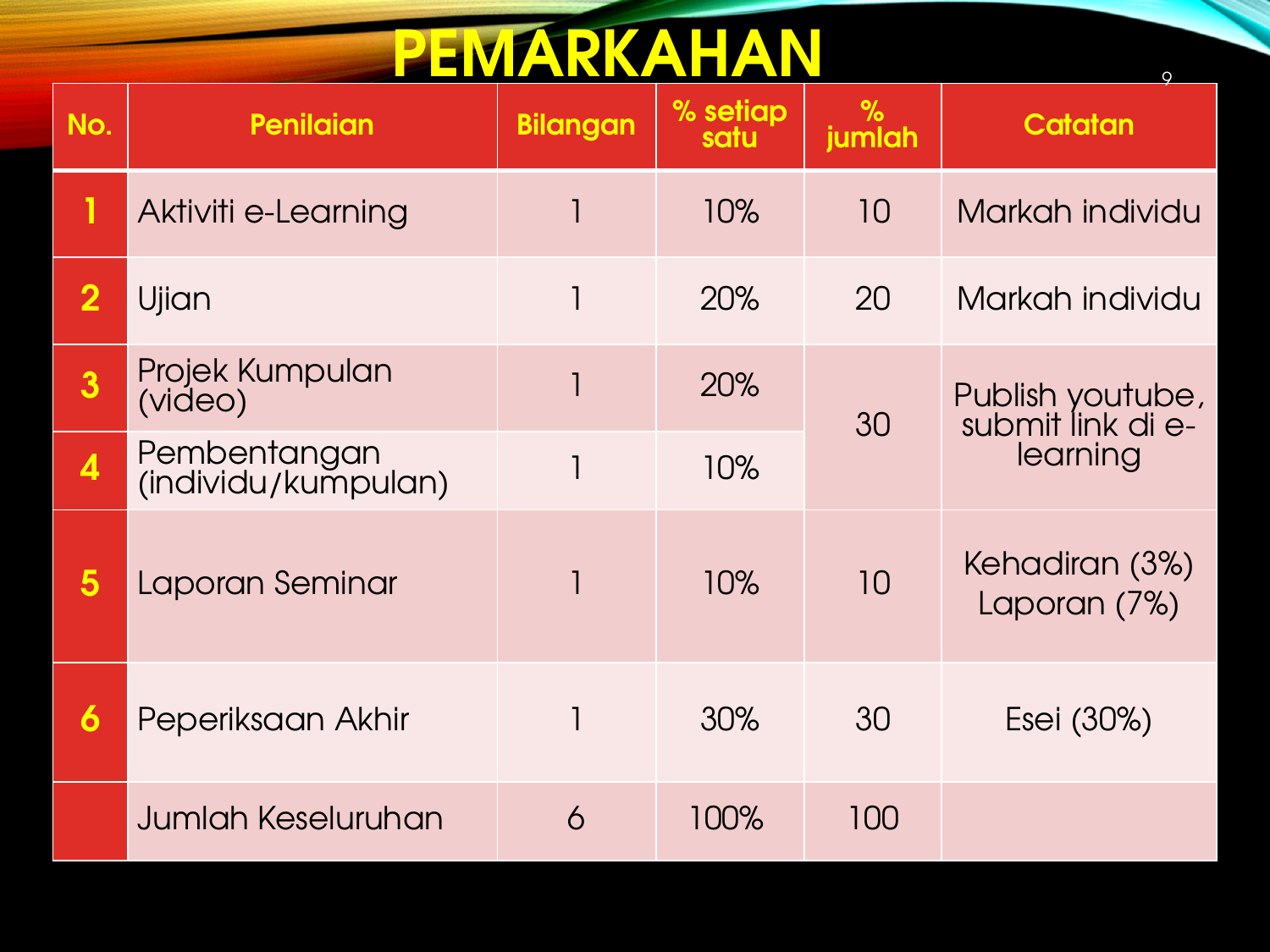

# PEMARKAHAN
9
| No. | Penilaian | Bilangan | % setiap satu | % jumlah | Catatan |
| --- | --- | --- | --- | --- | --- |
| 1 | Aktiviti e-Learning | 1 | 10% | 10 | Markah individu |
| 2 | Ujian | 1 | 20% | 20 | Markah individu |
| 3 | Projek Kumpulan (video) | 1 | 20% | 30 | Publish youtube, submit link di e-learning |
| 4 | Pembentangan (individu/kumpulan) | 1 | 10% |  |  |
| 5 | Laporan Seminar | 1 | 10% | 10 | Kehadiran (3%) Laporan (7%) |
| 6 | Peperiksaan Akhir | 1 | 30% | 30 | Esei (30%) |
|  | Jumlah Keseluruhan | 6 | 100% | 100 |  |